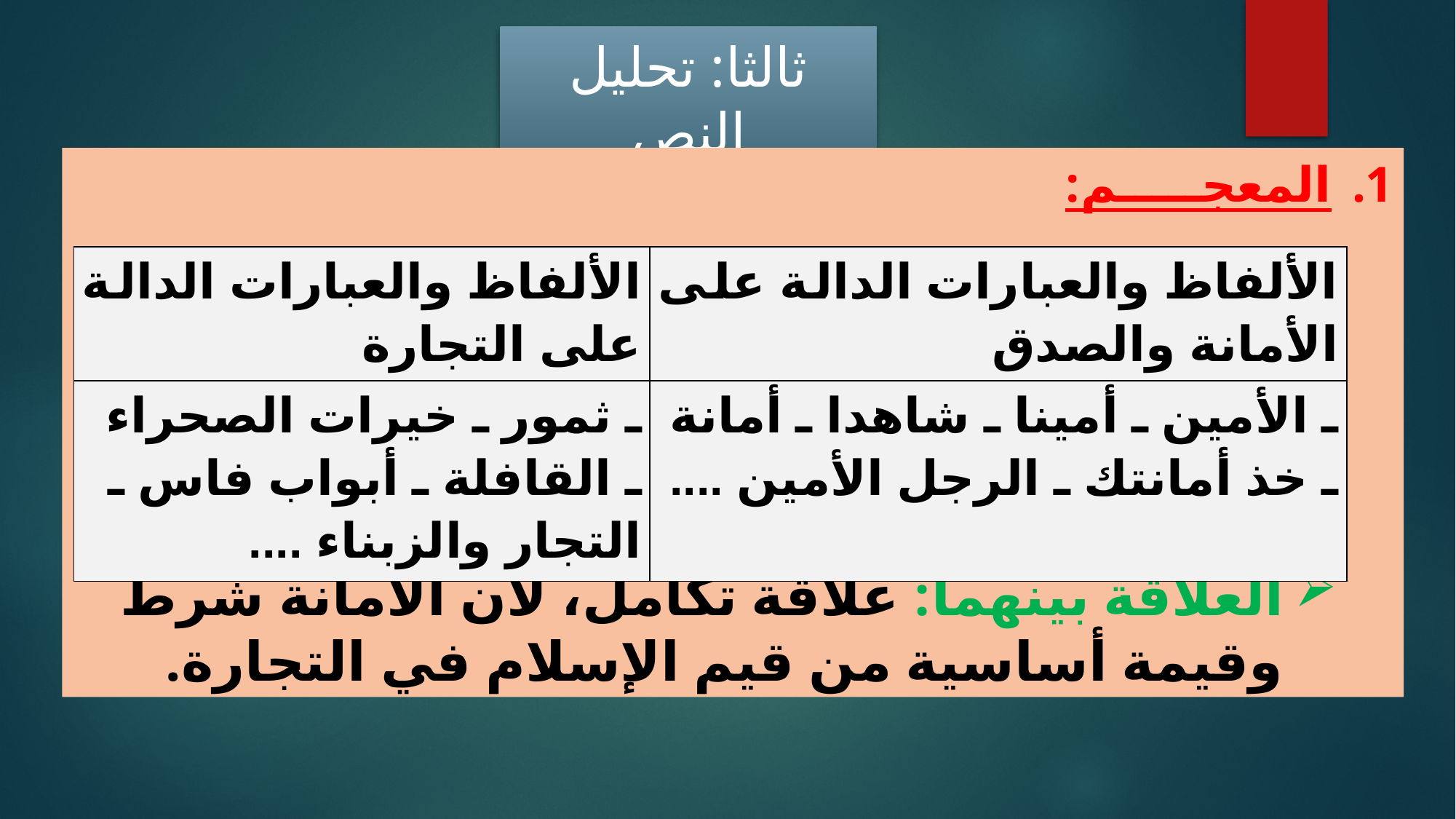

ثالثا: تحليل النص
المعجـــــم:

العلاقة بينهما: علاقة تكامل، لأن الأمانة شرط وقيمة أساسية من قيم الإسلام في التجارة.
| الألفاظ والعبارات الدالة على التجارة | الألفاظ والعبارات الدالة على الأمانة والصدق |
| --- | --- |
| ـ ثمور ـ خيرات الصحراء ـ القافلة ـ أبواب فاس ـ التجار والزبناء .... | ـ الأمين ـ أمينا ـ شاهدا ـ أمانة ـ خذ أمانتك ـ الرجل الأمين .... |